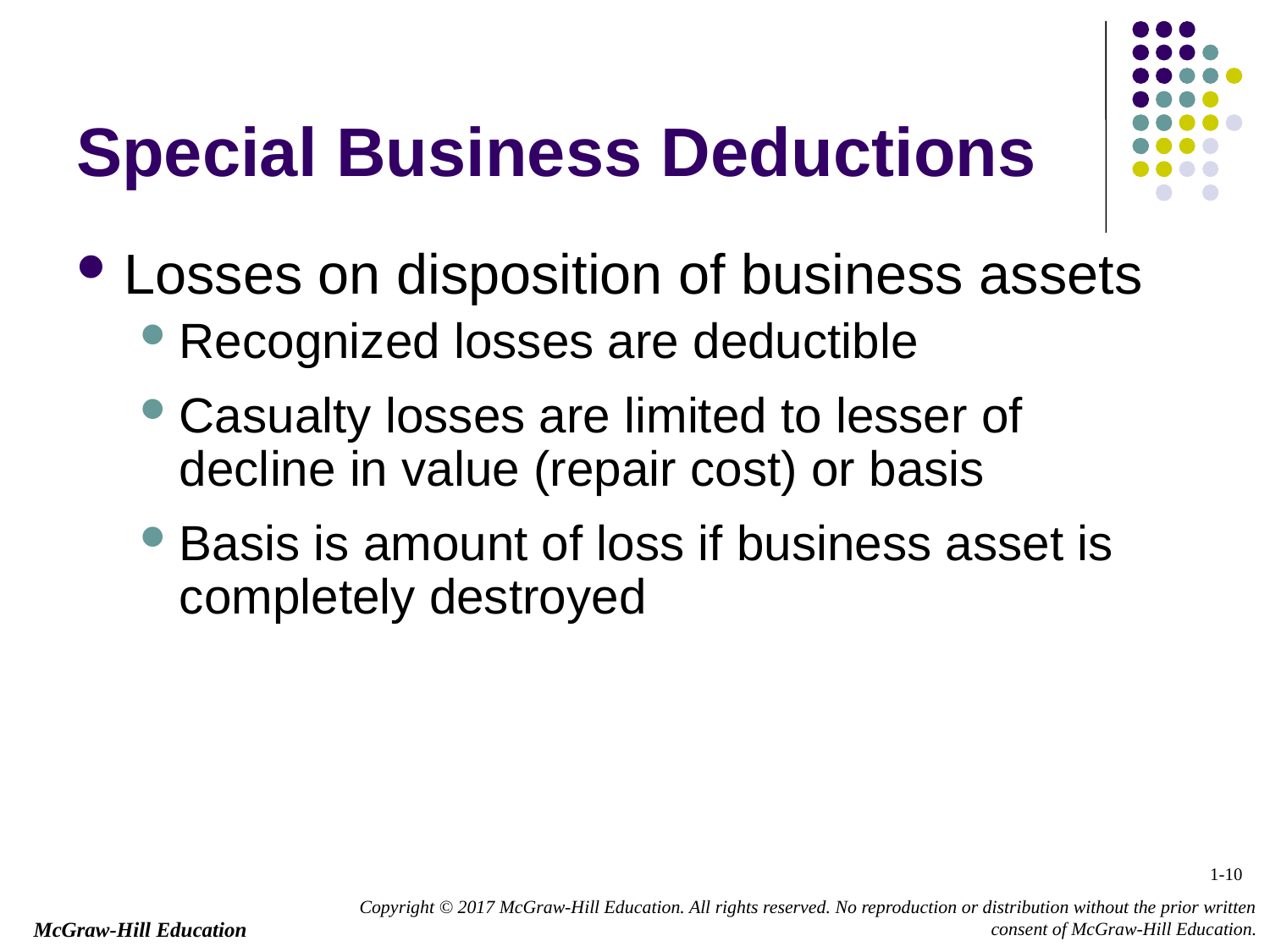

# Special Business Deductions
Losses on disposition of business assets
Recognized losses are deductible
Casualty losses are limited to lesser of decline in value (repair cost) or basis
Basis is amount of loss if business asset is completely destroyed